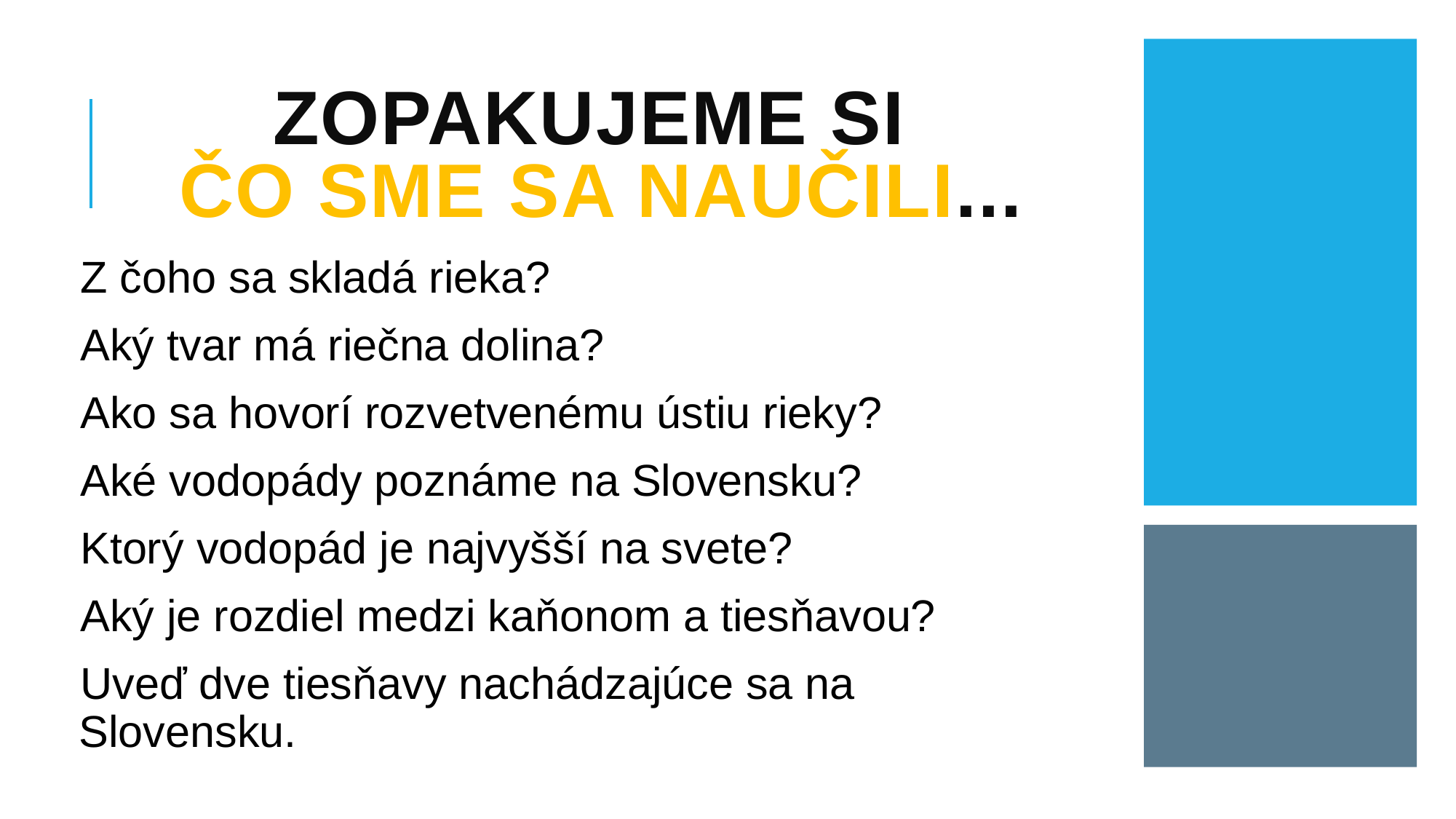

# Zopakujeme si ČO SME SA NAUČILI...
Z čoho sa skladá rieka?
Aký tvar má riečna dolina?
Ako sa hovorí rozvetvenému ústiu rieky?
Aké vodopády poznáme na Slovensku?
Ktorý vodopád je najvyšší na svete?
Aký je rozdiel medzi kaňonom a tiesňavou?
Uveď dve tiesňavy nachádzajúce sa na Slovensku.